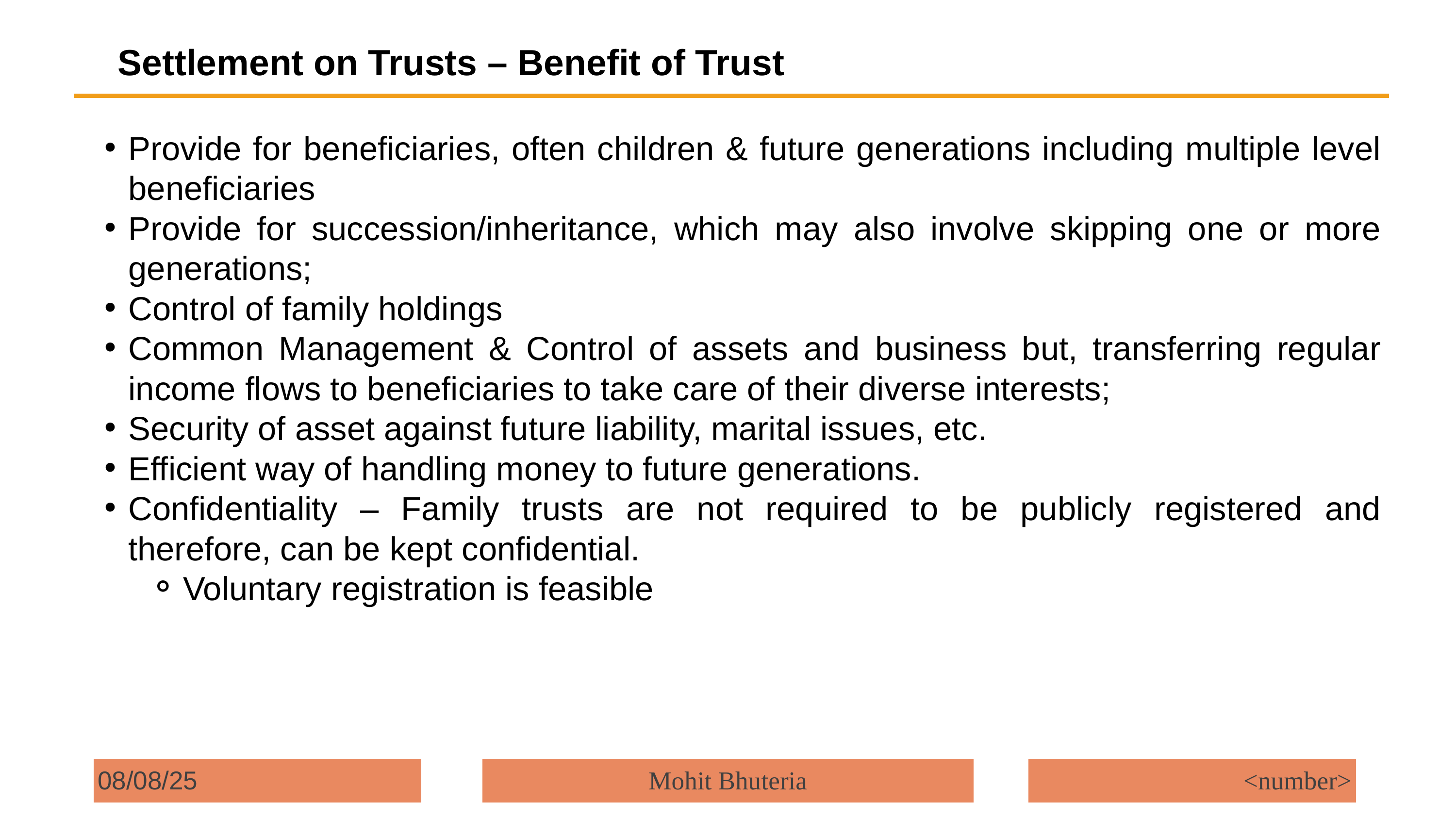

Settlement on Trusts – Benefit of Trust

Provide for beneficiaries, often children & future generations including multiple level beneficiaries
Provide for succession/inheritance, which may also involve skipping one or more generations;
Control of family holdings
Common Management & Control of assets and business but, transferring regular income flows to beneficiaries to take care of their diverse interests;
Security of asset against future liability, marital issues, etc.
Efficient way of handling money to future generations.
Confidentiality – Family trusts are not required to be publicly registered and therefore, can be kept confidential.
Voluntary registration is feasible

08/08/25

Mohit Bhuteria

<number>